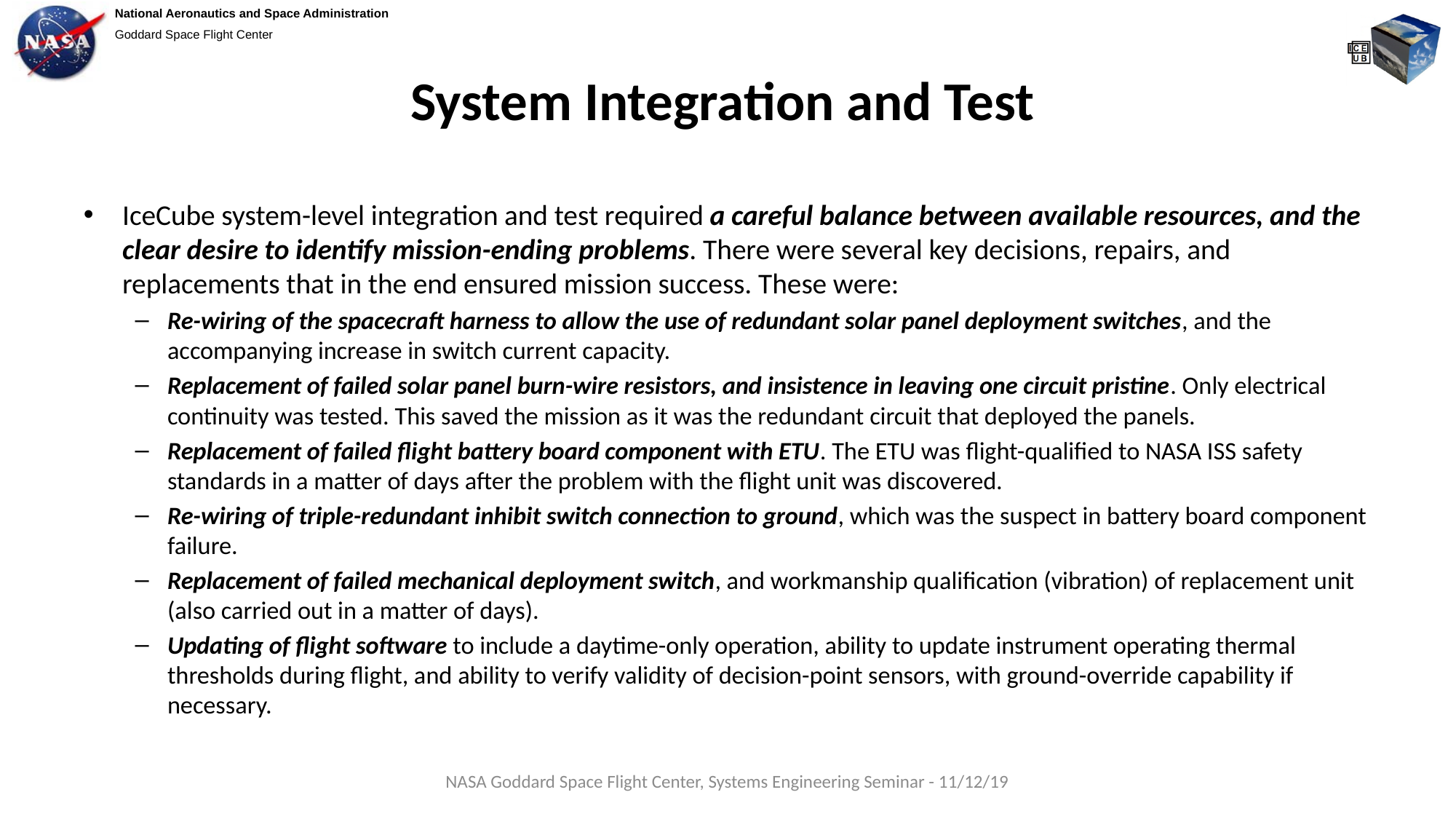

# System Integration and Test
IceCube system-level integration and test required a careful balance between available resources, and the clear desire to identify mission-ending problems. There were several key decisions, repairs, and replacements that in the end ensured mission success. These were:
Re-wiring of the spacecraft harness to allow the use of redundant solar panel deployment switches, and the accompanying increase in switch current capacity.
Replacement of failed solar panel burn-wire resistors, and insistence in leaving one circuit pristine. Only electrical continuity was tested. This saved the mission as it was the redundant circuit that deployed the panels.
Replacement of failed flight battery board component with ETU. The ETU was flight-qualified to NASA ISS safety standards in a matter of days after the problem with the flight unit was discovered.
Re-wiring of triple-redundant inhibit switch connection to ground, which was the suspect in battery board component failure.
Replacement of failed mechanical deployment switch, and workmanship qualification (vibration) of replacement unit (also carried out in a matter of days).
Updating of flight software to include a daytime-only operation, ability to update instrument operating thermal thresholds during flight, and ability to verify validity of decision-point sensors, with ground-override capability if necessary.

NASA Goddard Space Flight Center, Systems Engineering Seminar - 11/12/19